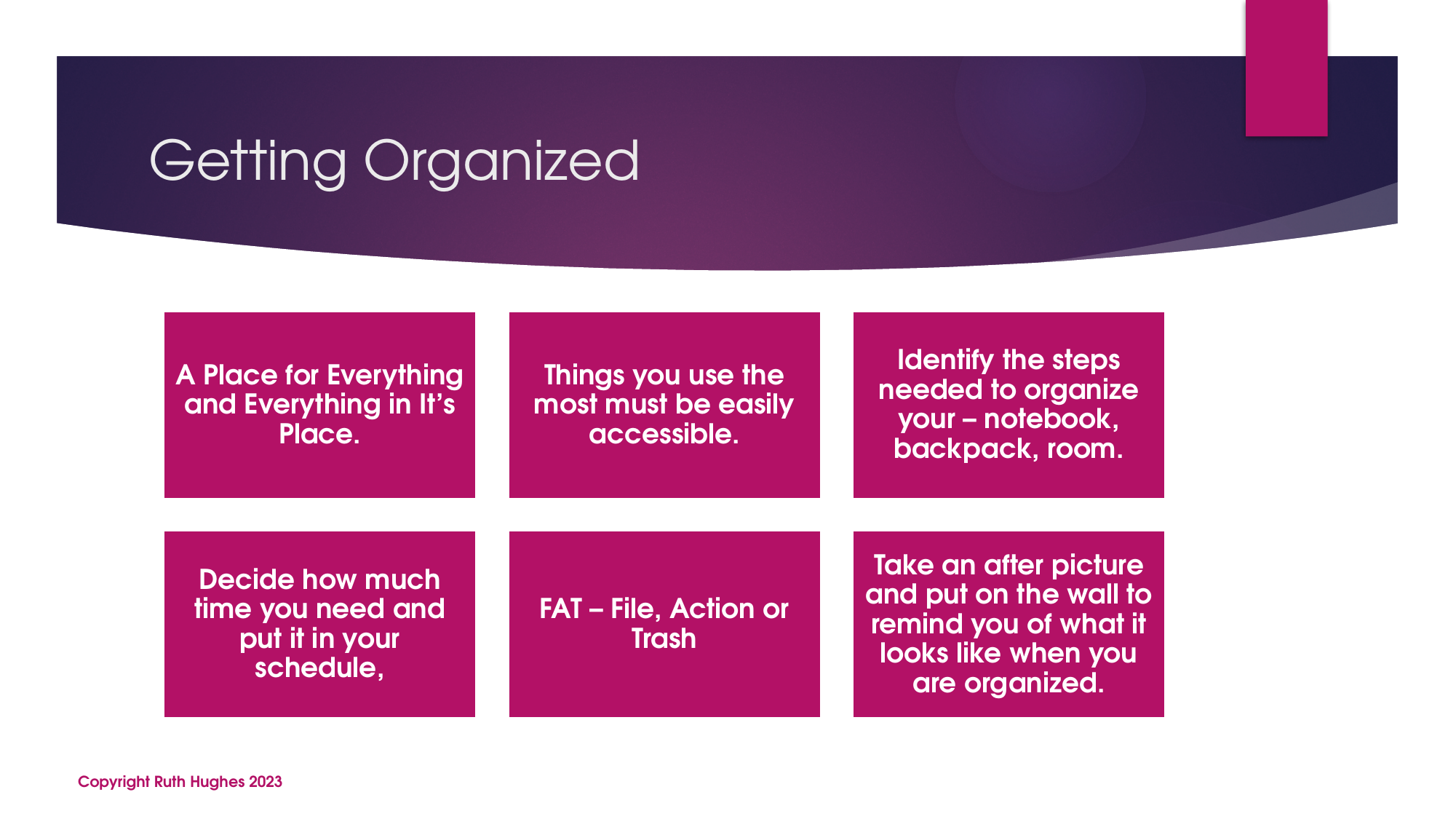

# Getting Organized
A Place for Everything and Everything in It’s Place.
Things you use the most must be easily accessible.
Identify the steps needed to organize your – notebook, backpack, room.
Decide how much time you need and put it in your schedule,
FAT – File, Action or Trash
Take an after picture and put on the wall to remind you of what it looks like when you are organized.
Copyright Ruth Hughes 2023